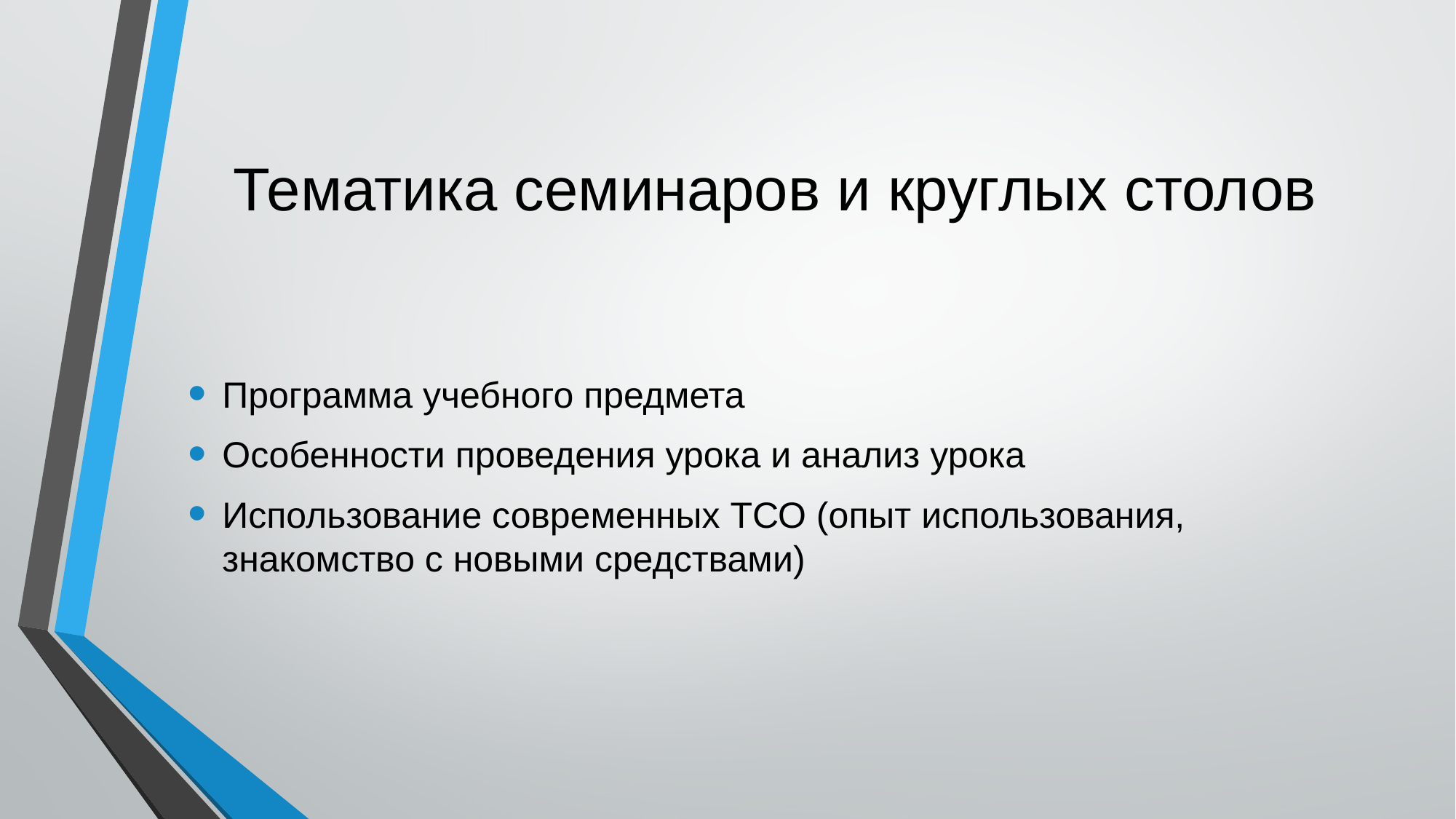

# Тематика семинаров и круглых столов
Программа учебного предмета
Особенности проведения урока и анализ урока
Использование современных ТСО (опыт использования, знакомство с новыми средствами)